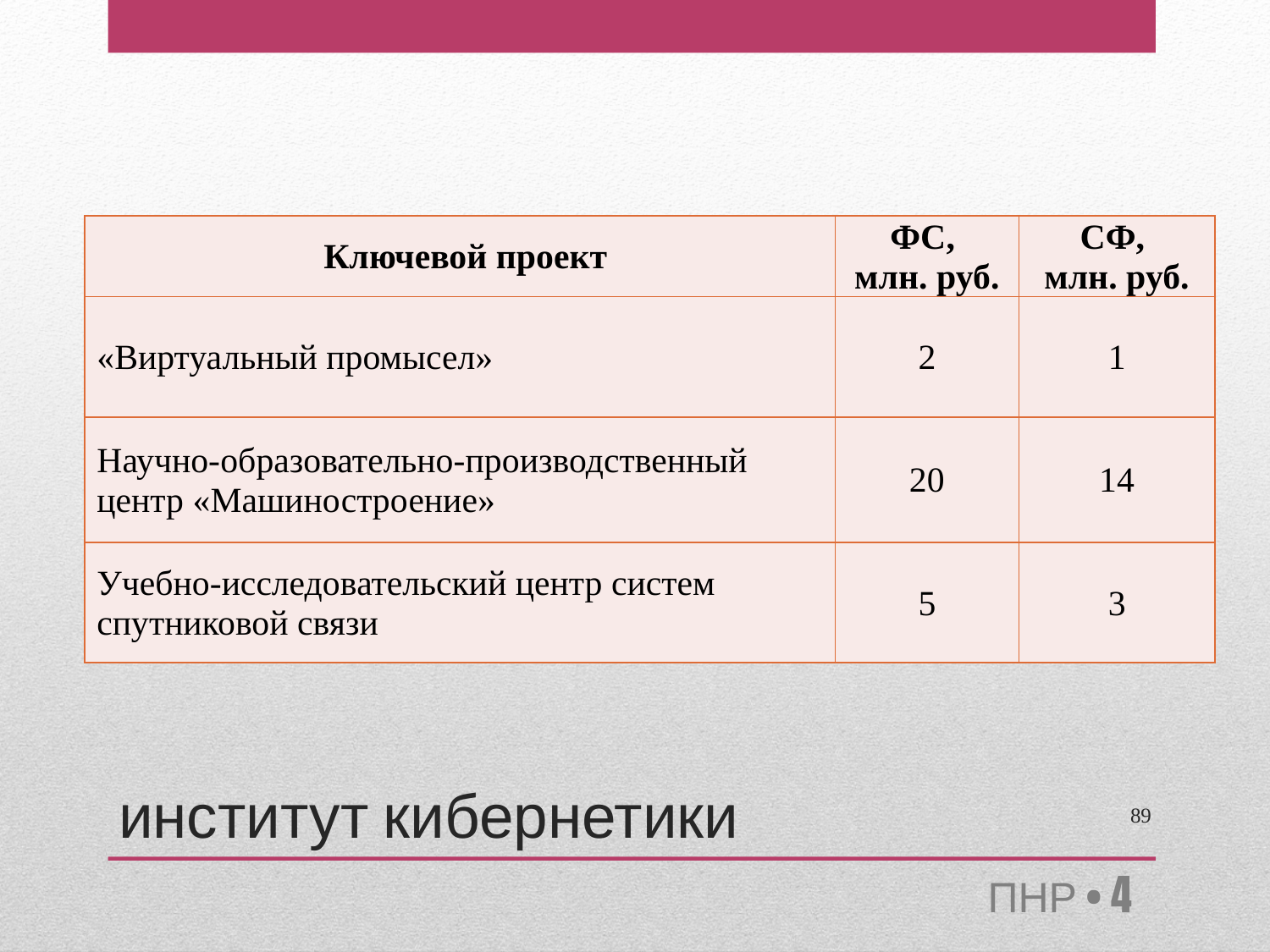

| Ключевой проект | ФС, млн. руб. | СФ, млн. руб. |
| --- | --- | --- |
| «Виртуальный промысел» | 2 | 1 |
| Научно-образовательно-производственный центр «Машиностроение» | 20 | 14 |
| Учебно-исследовательский центр систем спутниковой связи | 5 | 3 |
институт кибернетики
89
ПНР • 4